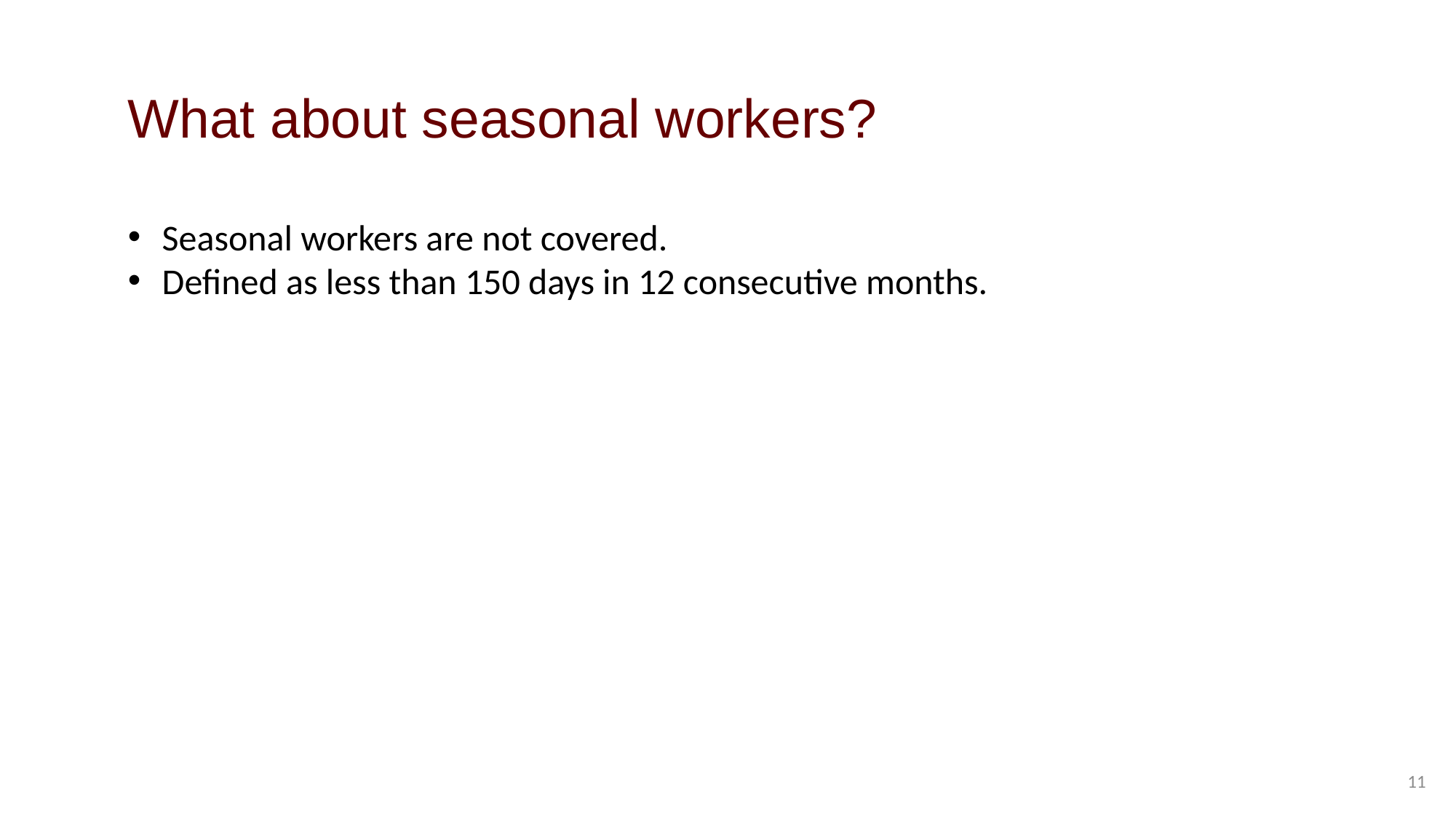

What about seasonal workers?

Seasonal workers are not covered.
Defined as less than 150 days in 12 consecutive months.
11